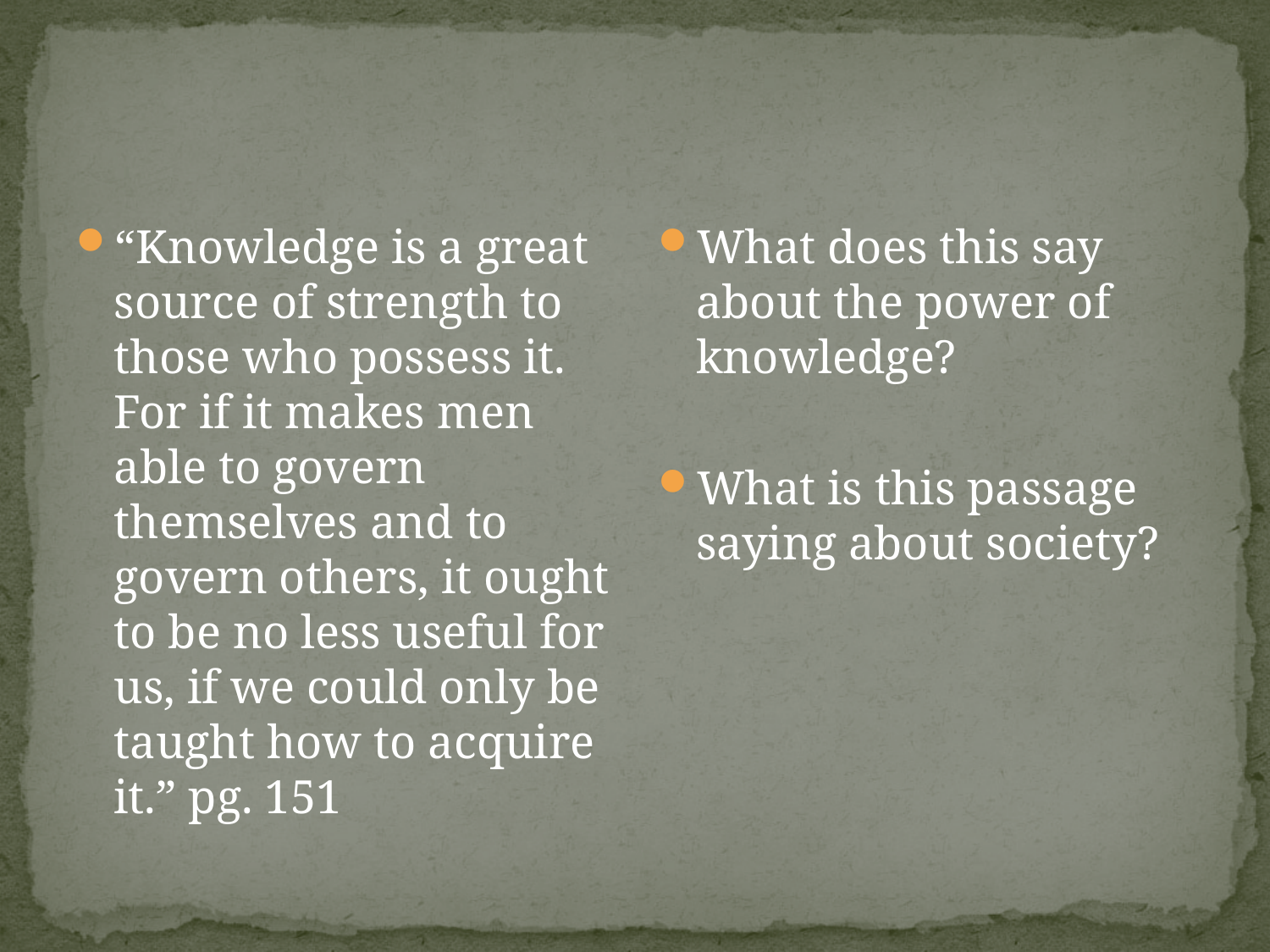

#
“Knowledge is a great source of strength to those who possess it. For if it makes men able to govern themselves and to govern others, it ought to be no less useful for us, if we could only be taught how to acquire it.” pg. 151

What does this say about the power of knowledge?

What is this passage saying about society?